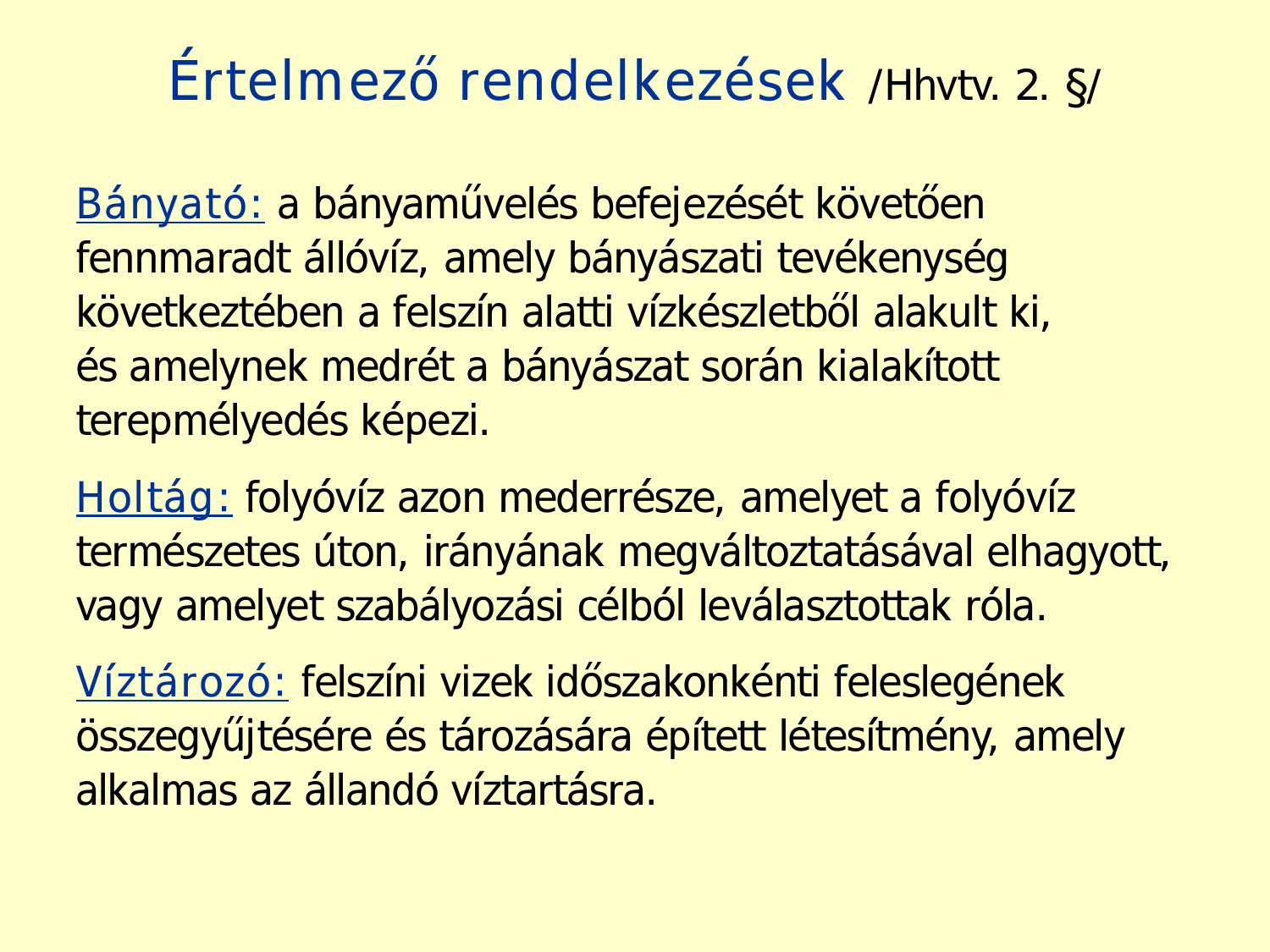

# Értelmező rendelkezések /Hhvtv. 2. §/
Bányató: a bányaművelés befejezését követően
fennmaradt állóvíz, amely bányászati tevékenység
következtében a felszín alatti vízkészletből alakult ki,
és amelynek medrét a bányászat során kialakított
terepmélyedés képezi.

Holtág: folyóvíz azon mederrésze, amelyet a folyóvíz
természetes úton, irányának megváltoztatásával elhagyott,
vagy amelyet szabályozási célból leválasztottak róla.

Víztározó: felszíni vizek időszakonkénti feleslegének
összegyűjtésére és tározására épített létesítmény, amely
alkalmas az állandó víztartásra.